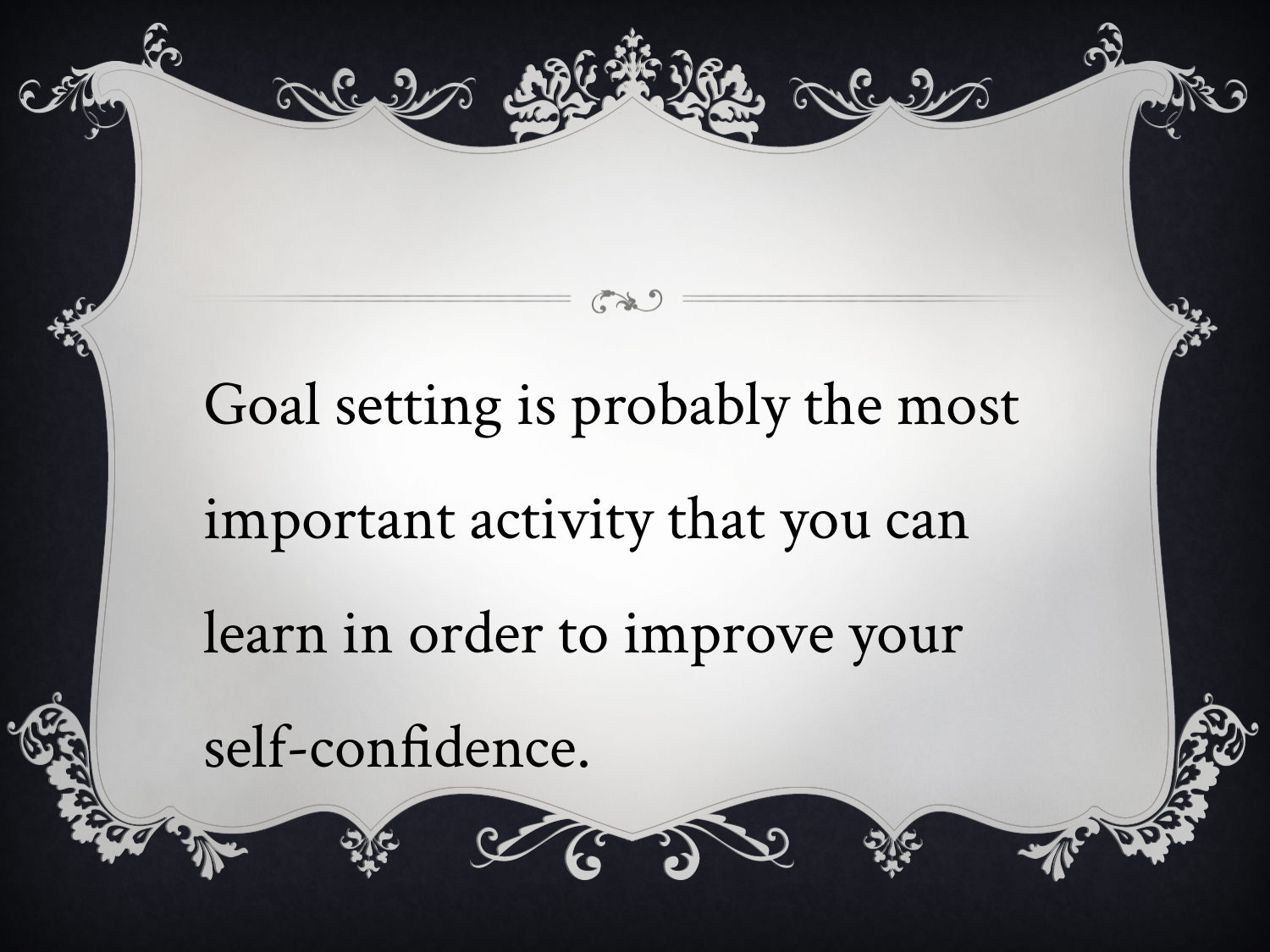

#
Goal setting is probably the most important activity that you can learn in order to improve your self-confidence.